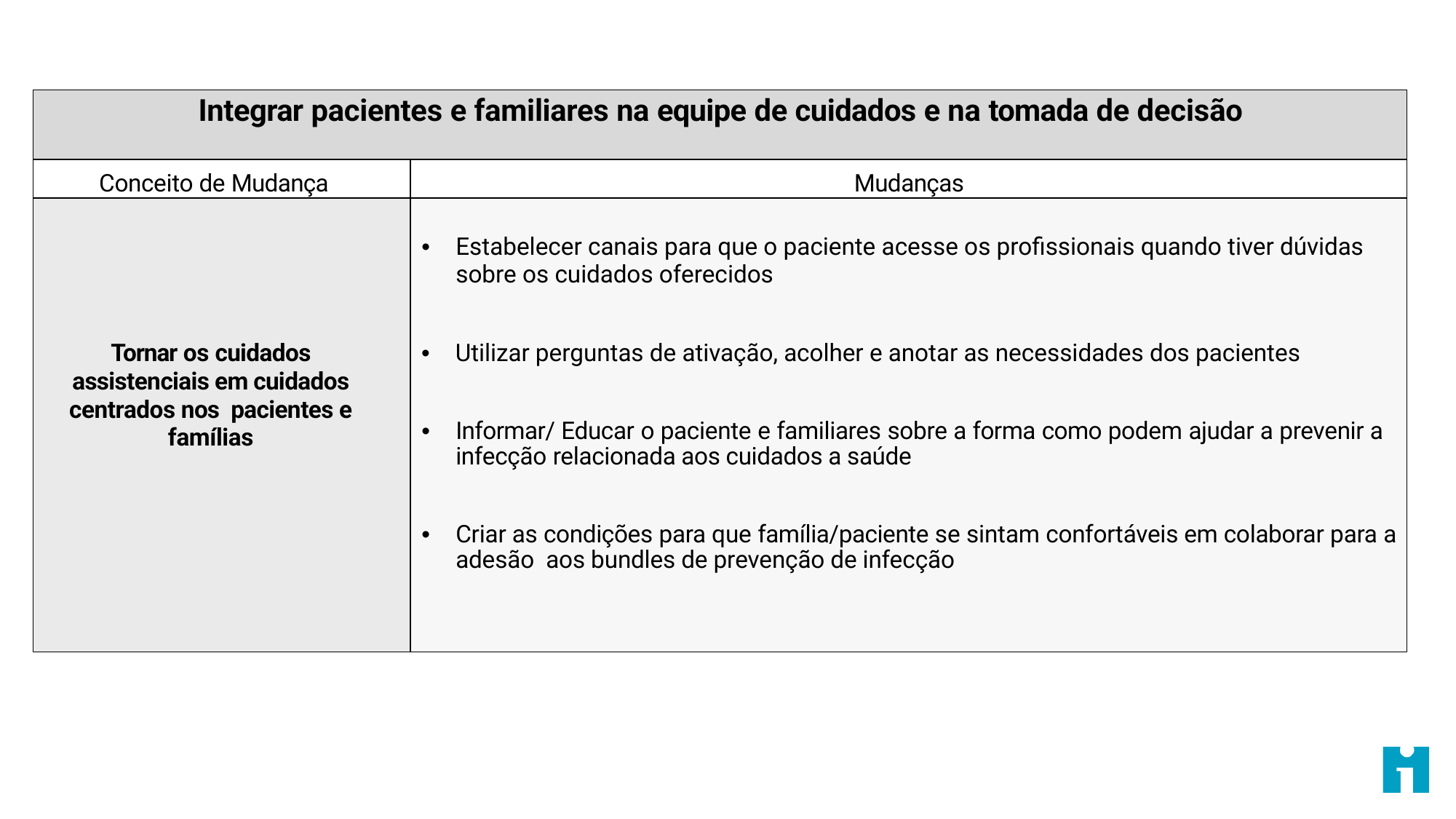

| Integrar pacientes e familiares na equipe de cuidados e na tomada de decisão |  |
| --- | --- |
| Conceito de Mudança | Mudanças |
| Tornar os cuidados assistenciais em cuidados centrados nos pacientes e famílias | Estabelecer canais para que o paciente acesse os profissionais quando tiver dúvidas sobre os cuidados oferecidos Utilizar perguntas de ativação, acolher e anotar as necessidades dos pacientes Informar/ Educar o paciente e familiares sobre a forma como podem ajudar a prevenir a infecção relacionada aos cuidados a saúde Criar as condições para que família/paciente se sintam confortáveis em colaborar para a adesão aos bundles de prevenção de infecção |